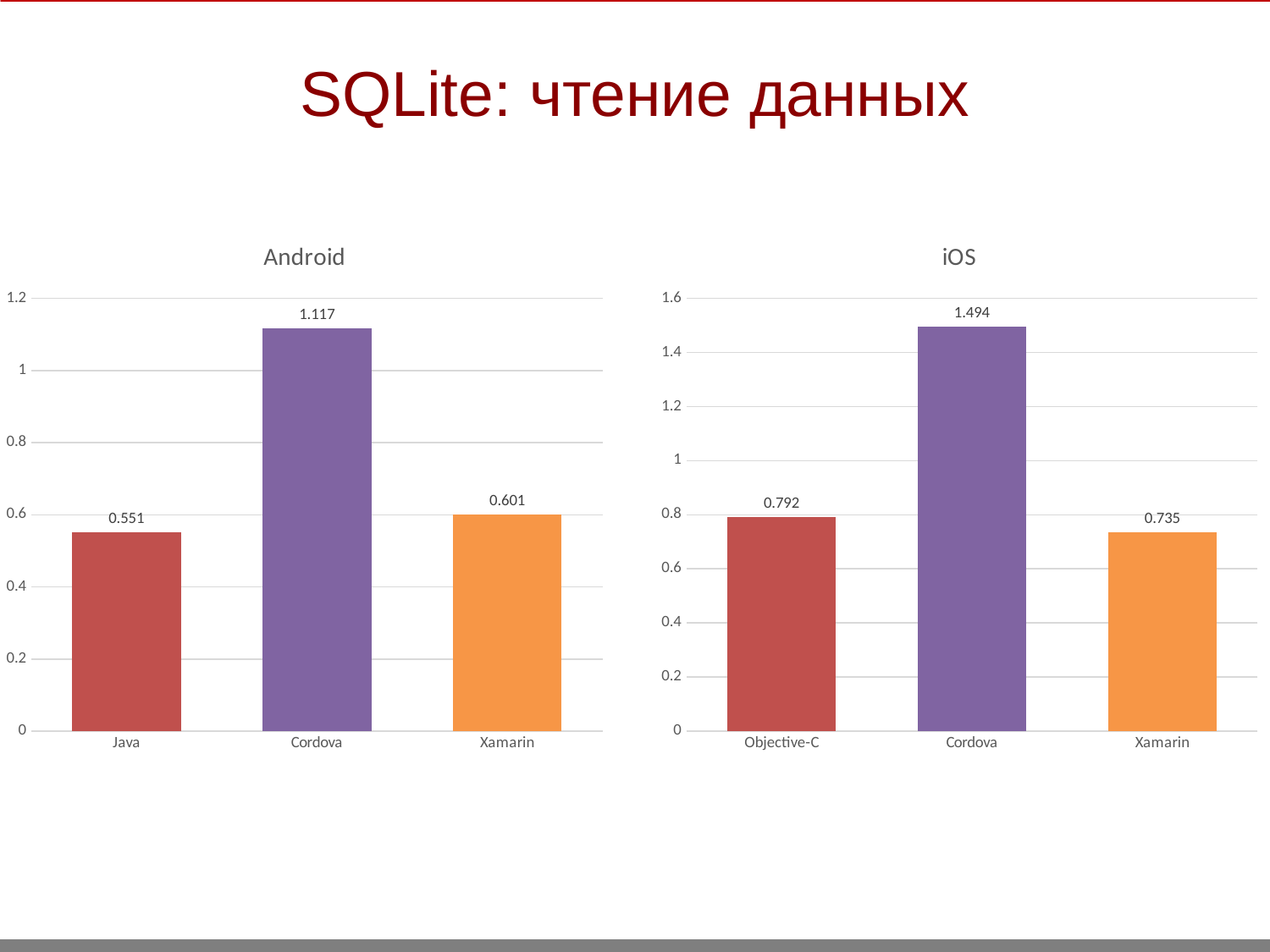

SQLite: чтение данных

### Chart: Android

| Category |  |
|---|---|
| Java | 0.551 |
| Cordova | 1.117 |
| Xamarin | 0.601 |

### Chart: iOS

| Category |  |
|---|---|
| Objective-C | 0.792 |
| Cordova | 1.494 |
| Xamarin | 0.735 |